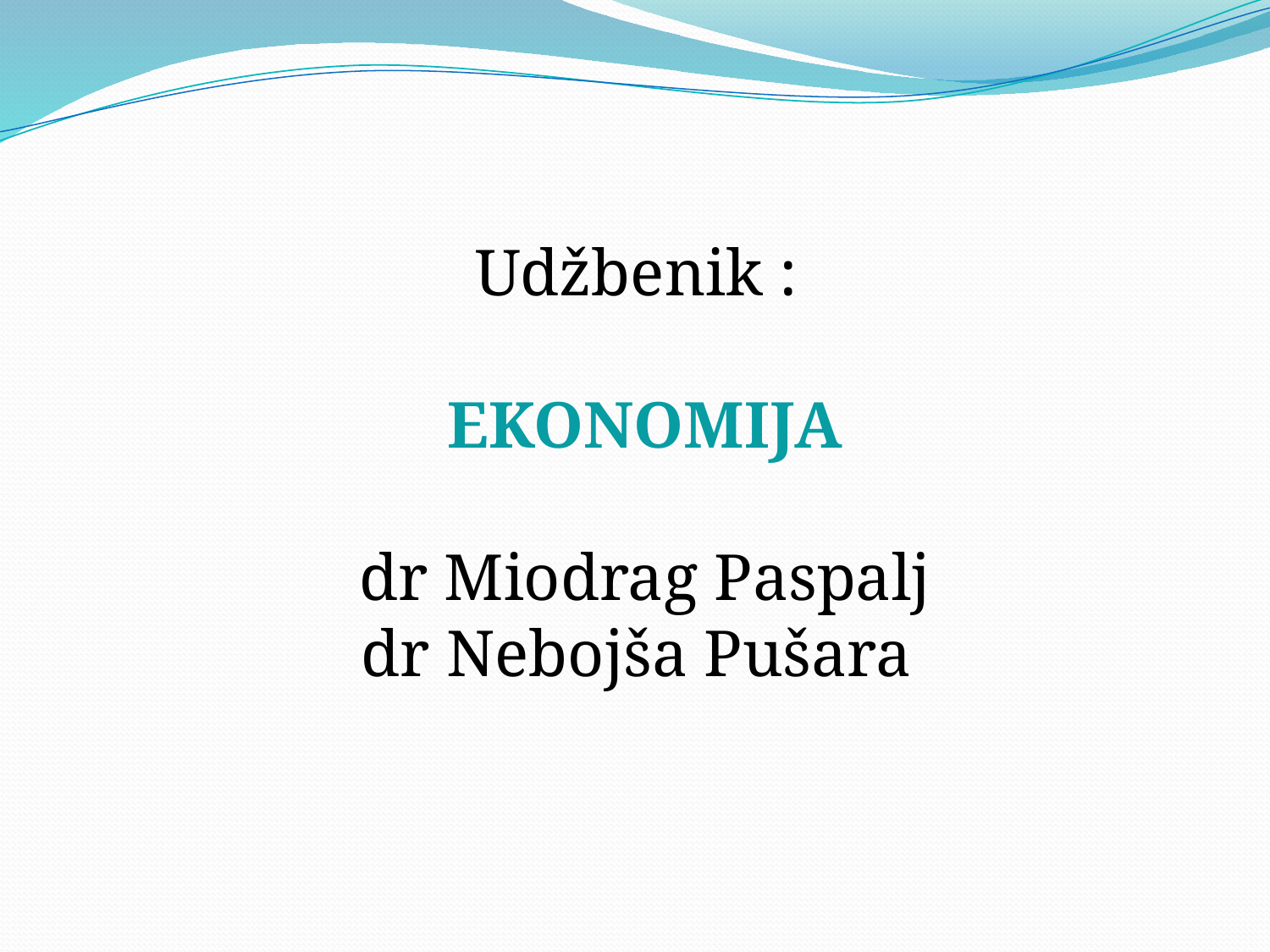

Udžbenik :

EKONOMIJA

dr Miodrag Paspalj
dr Nebojša Pušara